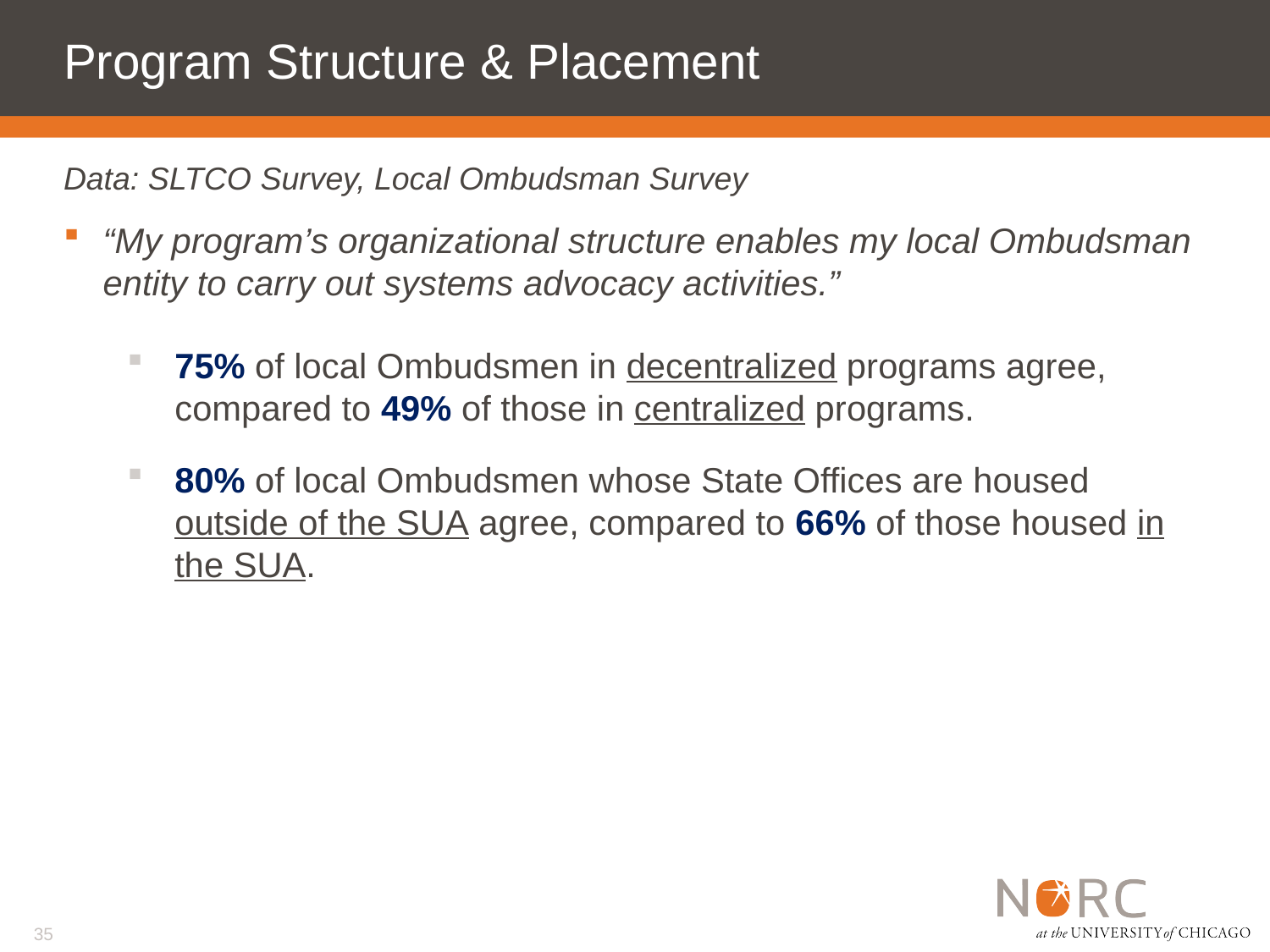

# Program Structure & Placement
Data: SLTCO Survey, Local Ombudsman Survey
“My program’s organizational structure enables my local Ombudsman entity to carry out systems advocacy activities.”
75% of local Ombudsmen in decentralized programs agree, compared to 49% of those in centralized programs.
80% of local Ombudsmen whose State Offices are housed outside of the SUA agree, compared to 66% of those housed in the SUA.